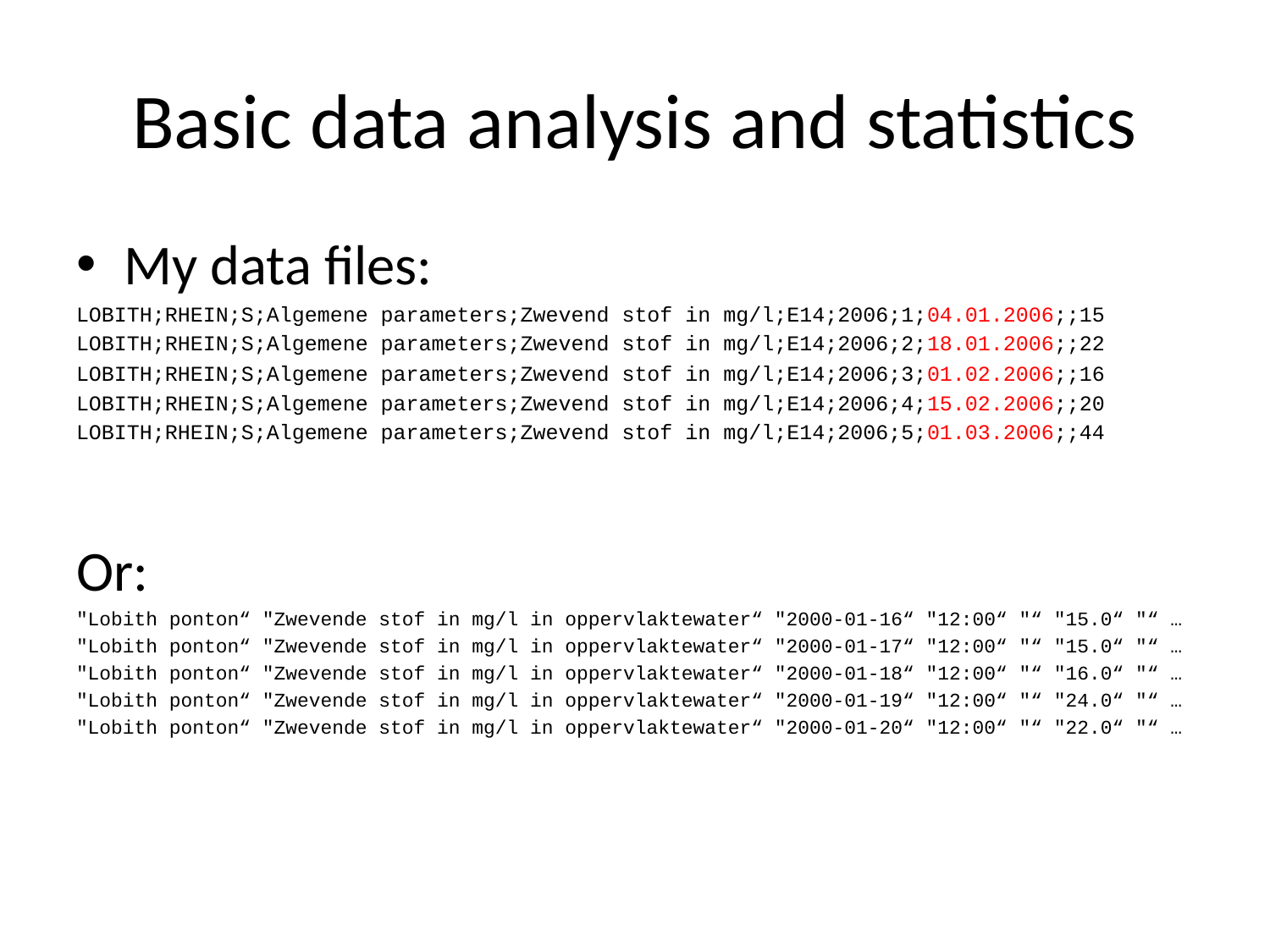

# Basic data analysis and statistics
My data files:
LOBITH;RHEIN;S;Algemene parameters;Zwevend stof in mg/l;E14;2006;1;04.01.2006;;15
LOBITH;RHEIN;S;Algemene parameters;Zwevend stof in mg/l;E14;2006;2;18.01.2006;;22
LOBITH;RHEIN;S;Algemene parameters;Zwevend stof in mg/l;E14;2006;3;01.02.2006;;16
LOBITH;RHEIN;S;Algemene parameters;Zwevend stof in mg/l;E14;2006;4;15.02.2006;;20
LOBITH;RHEIN;S;Algemene parameters;Zwevend stof in mg/l;E14;2006;5;01.03.2006;;44

Or:
"Lobith ponton“ "Zwevende stof in mg/l in oppervlaktewater“ "2000-01-16“ "12:00“ "“ "15.0“ "“ …
"Lobith ponton“ "Zwevende stof in mg/l in oppervlaktewater“ "2000-01-17“ "12:00“ "“ "15.0“ "“ …
"Lobith ponton“ "Zwevende stof in mg/l in oppervlaktewater“ "2000-01-18“ "12:00“ "“ "16.0“ "“ …
"Lobith ponton“ "Zwevende stof in mg/l in oppervlaktewater“ "2000-01-19“ "12:00“ "“ "24.0“ "“ …
"Lobith ponton“ "Zwevende stof in mg/l in oppervlaktewater“ "2000-01-20“ "12:00“ "“ "22.0“ "“ …